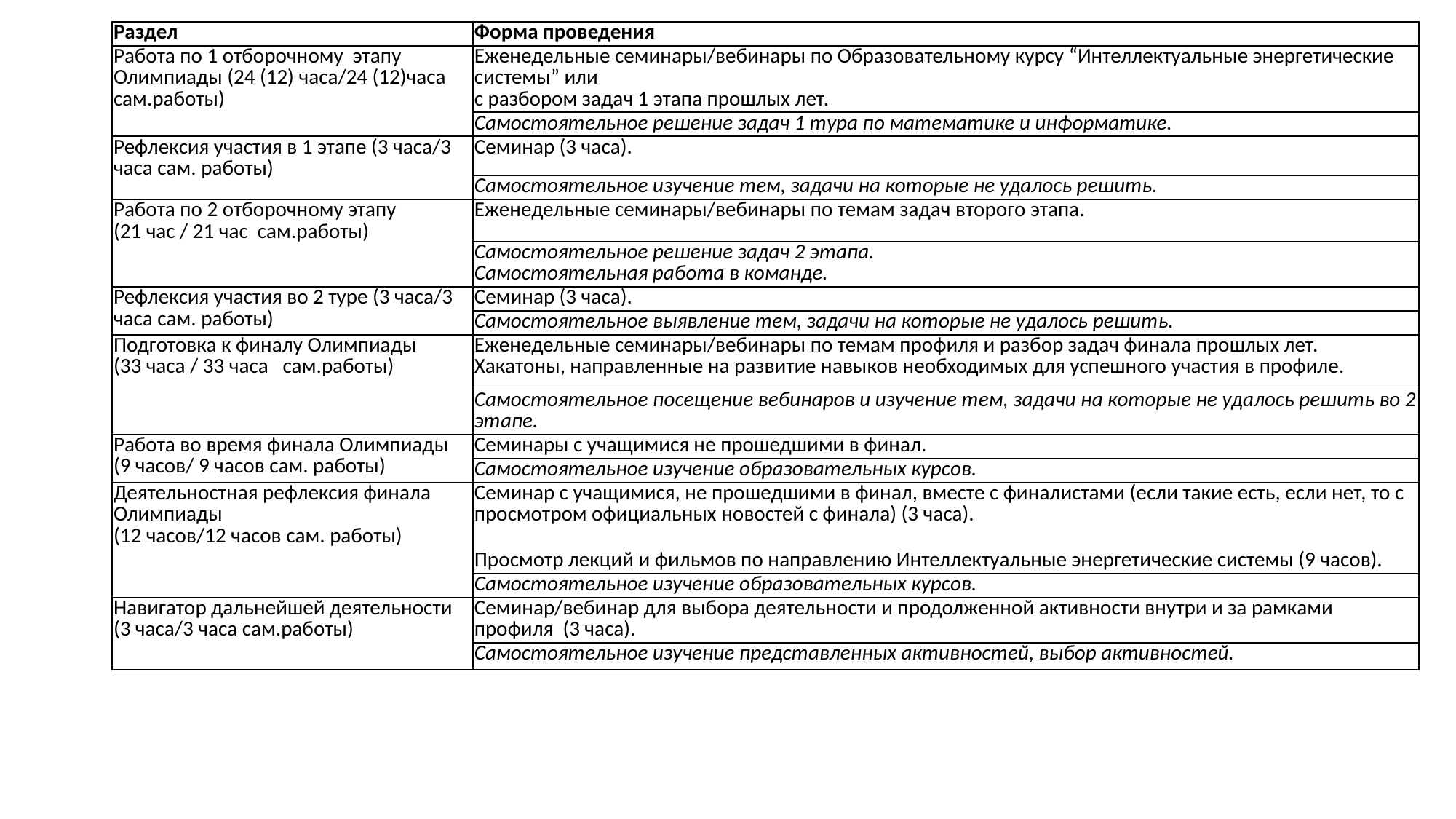

| Раздел | Форма проведения |
| --- | --- |
| Работа по 1 отборочному  этапу Олимпиады (24 (12) часа/24 (12)часа  сам.работы) | Еженедельные семинары/вебинары по Образовательному курсу “Интеллектуальные энергетические системы” или  с разбором задач 1 этапа прошлых лет. |
|  | Самостоятельное решение задач 1 тура по математике и информатике. |
| Рефлексия участия в 1 этапе (3 часа/3 часа сам. работы) | Семинар (3 часа). |
|  | Самостоятельное изучение тем, задачи на которые не удалось решить. |
| Работа по 2 отборочному этапу (21 час / 21 час  сам.работы) | Еженедельные семинары/вебинары по темам задач второго этапа. |
|  | Самостоятельное решение задач 2 этапа. Самостоятельная работа в команде. |
| Рефлексия участия во 2 туре (3 часа/3 часа сам. работы) | Семинар (3 часа). |
|  | Самостоятельное выявление тем, задачи на которые не удалось решить. |
| Подготовка к финалу Олимпиады (33 часа / 33 часа   сам.работы) | Еженедельные семинары/вебинары по темам профиля и разбор задач финала прошлых лет. Хакатоны, направленные на развитие навыков необходимых для успешного участия в профиле. |
|  | Самостоятельное посещение вебинаров и изучение тем, задачи на которые не удалось решить во 2 этапе. |
| Работа во время финала Олимпиады (9 часов/ 9 часов сам. работы) | Семинары с учащимися не прошедшими в финал. |
|  | Самостоятельное изучение образовательных курсов. |
| Деятельностная рефлексия финала Олимпиады (12 часов/12 часов сам. работы) | Семинар с учащимися, не прошедшими в финал, вместе с финалистами (если такие есть, если нет, то с просмотром официальных новостей с финала) (3 часа). Просмотр лекций и фильмов по направлению Интеллектуальные энергетические системы (9 часов). |
|  | Самостоятельное изучение образовательных курсов. |
| Навигатор дальнейшей деятельности  (3 часа/3 часа сам.работы) | Семинар/вебинар для выбора деятельности и продолженной активности внутри и за рамками профиля  (3 часа). |
|  | Самостоятельное изучение представленных активностей, выбор активностей. |